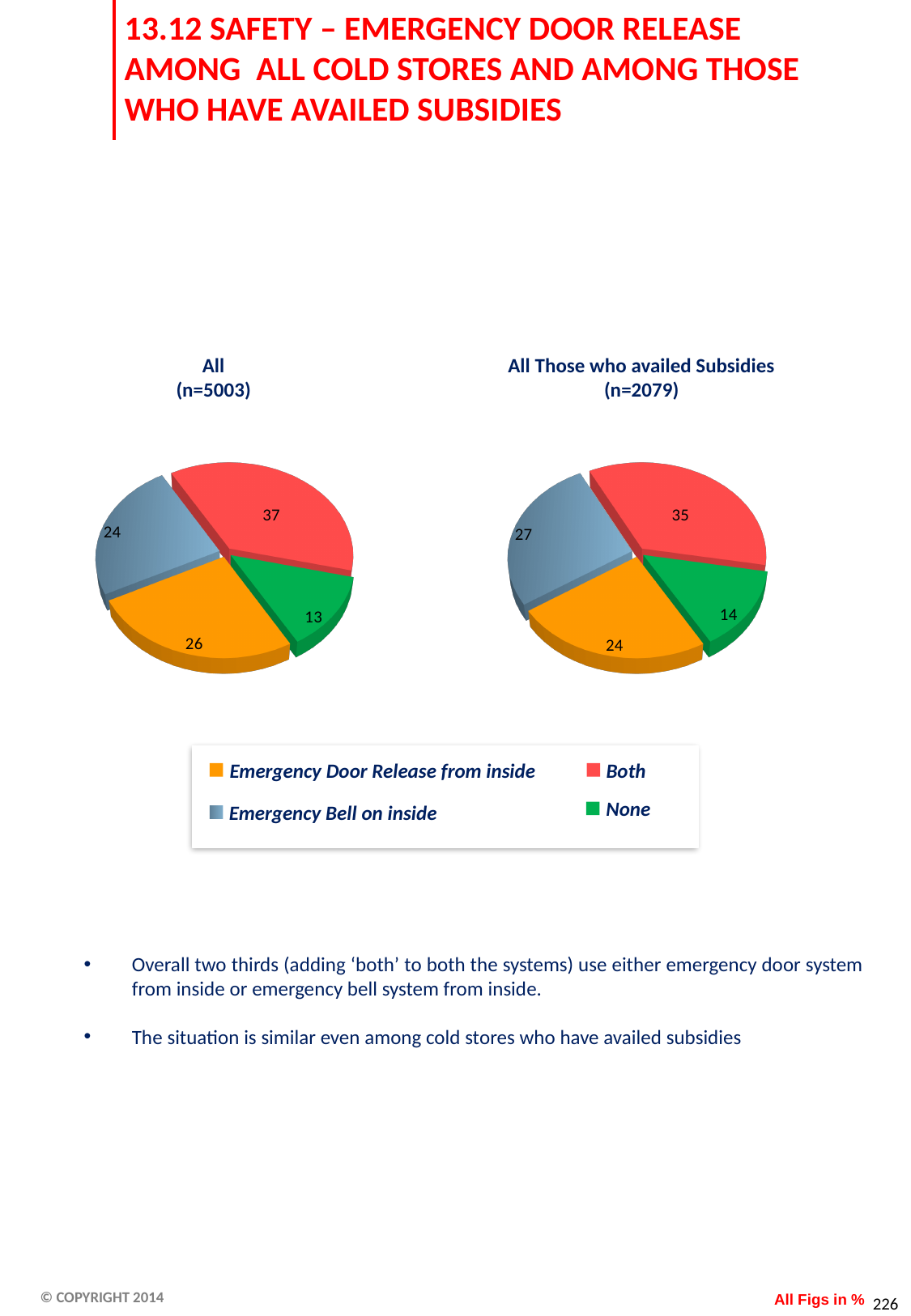

# 13.12 SAFETY – EMERGENCY DOOR RELEASE AMONG  ALL COLD STORES AND AMONG THOSE WHO HAVE AVAILED SUBSIDIES

[unsupported chart]

[unsupported chart]

All
(n=5003)
All Those who availed Subsidies
(n=2079)

Emergency Door Release from inside

Both

None
Emergency Bell on inside

Overall two thirds (adding ‘both’ to both the systems) use either emergency door system from inside or emergency bell system from inside.

The situation is similar even among cold stores who have availed subsidies

All Figs in %